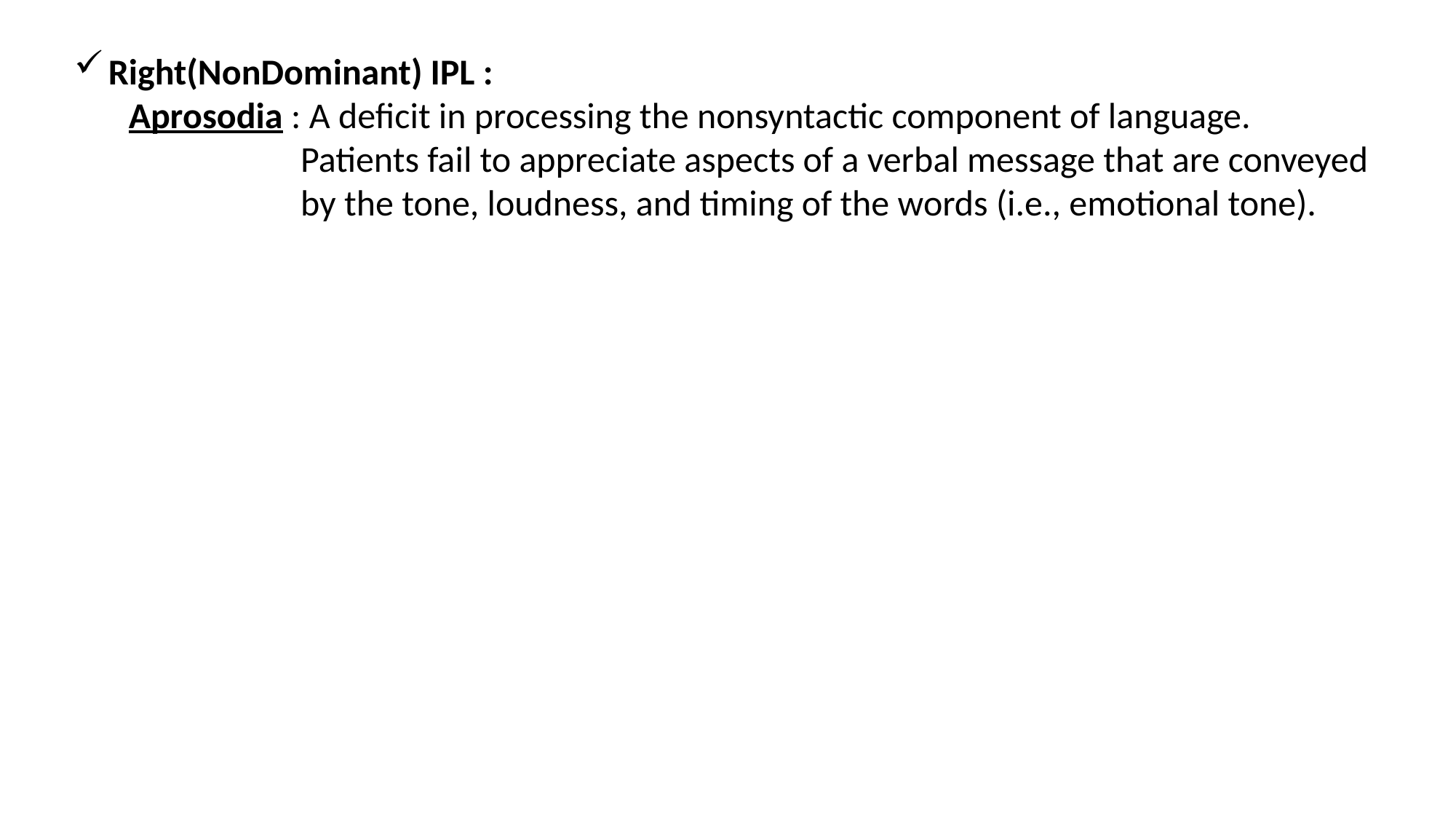

Right(NonDominant) IPL :
Aprosodia : A deficit in processing the nonsyntactic component of language.
                     Patients fail to appreciate aspects of a verbal message that are conveyed
                     by the tone, loudness, and timing of the words (i.e., emotional tone).